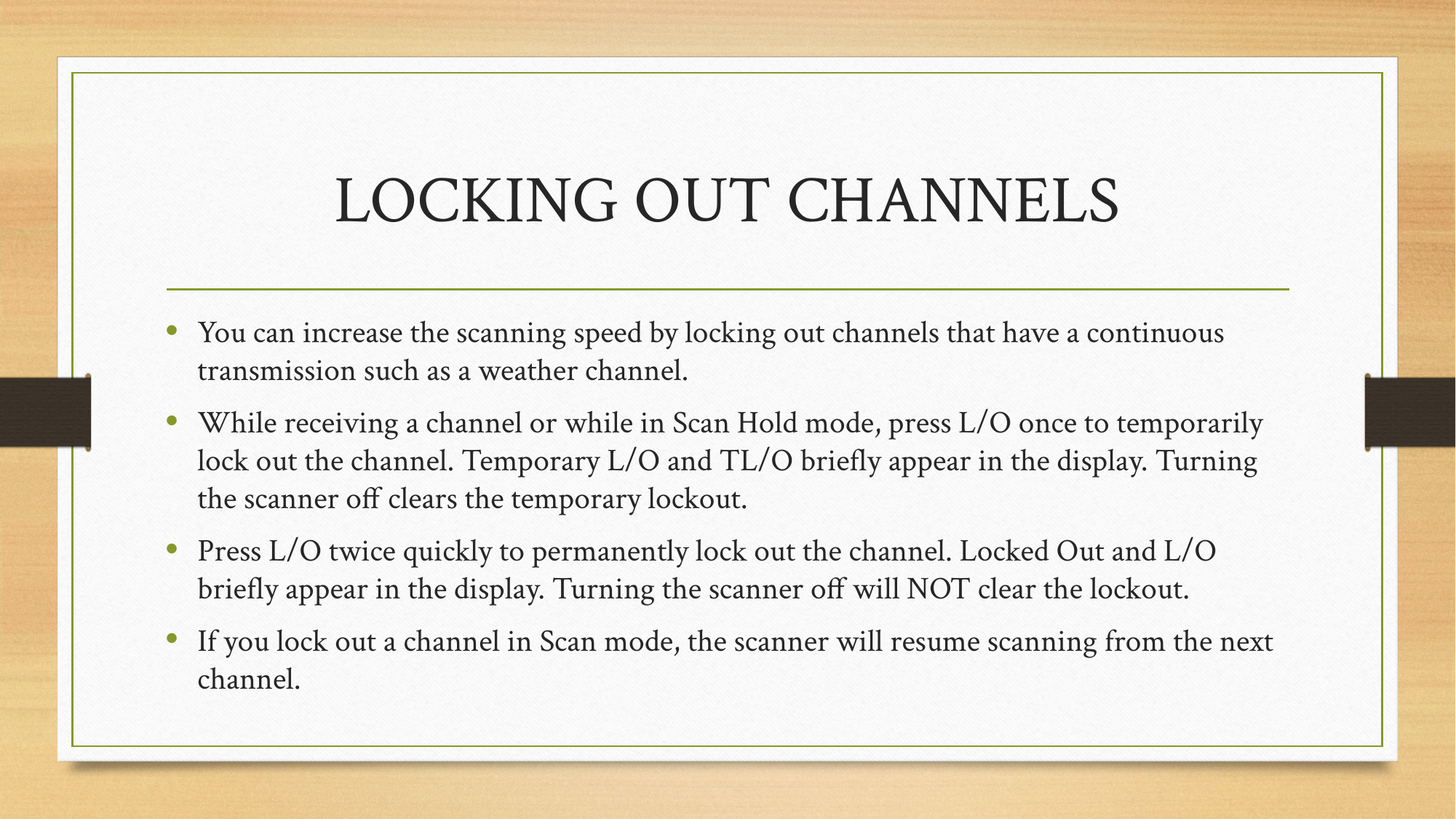

# LOCKING OUT CHANNELS
You can increase the scanning speed by locking out channels that have a continuous transmission such as a weather channel.
While receiving a channel or while in Scan Hold mode, press L/O once to temporarily lock out the channel. Temporary L/O and TL/O briefly appear in the display. Turning the scanner off clears the temporary lockout.
Press L/O twice quickly to permanently lock out the channel. Locked Out and L/O briefly appear in the display. Turning the scanner off will NOT clear the lockout.
If you lock out a channel in Scan mode, the scanner will resume scanning from the next channel.